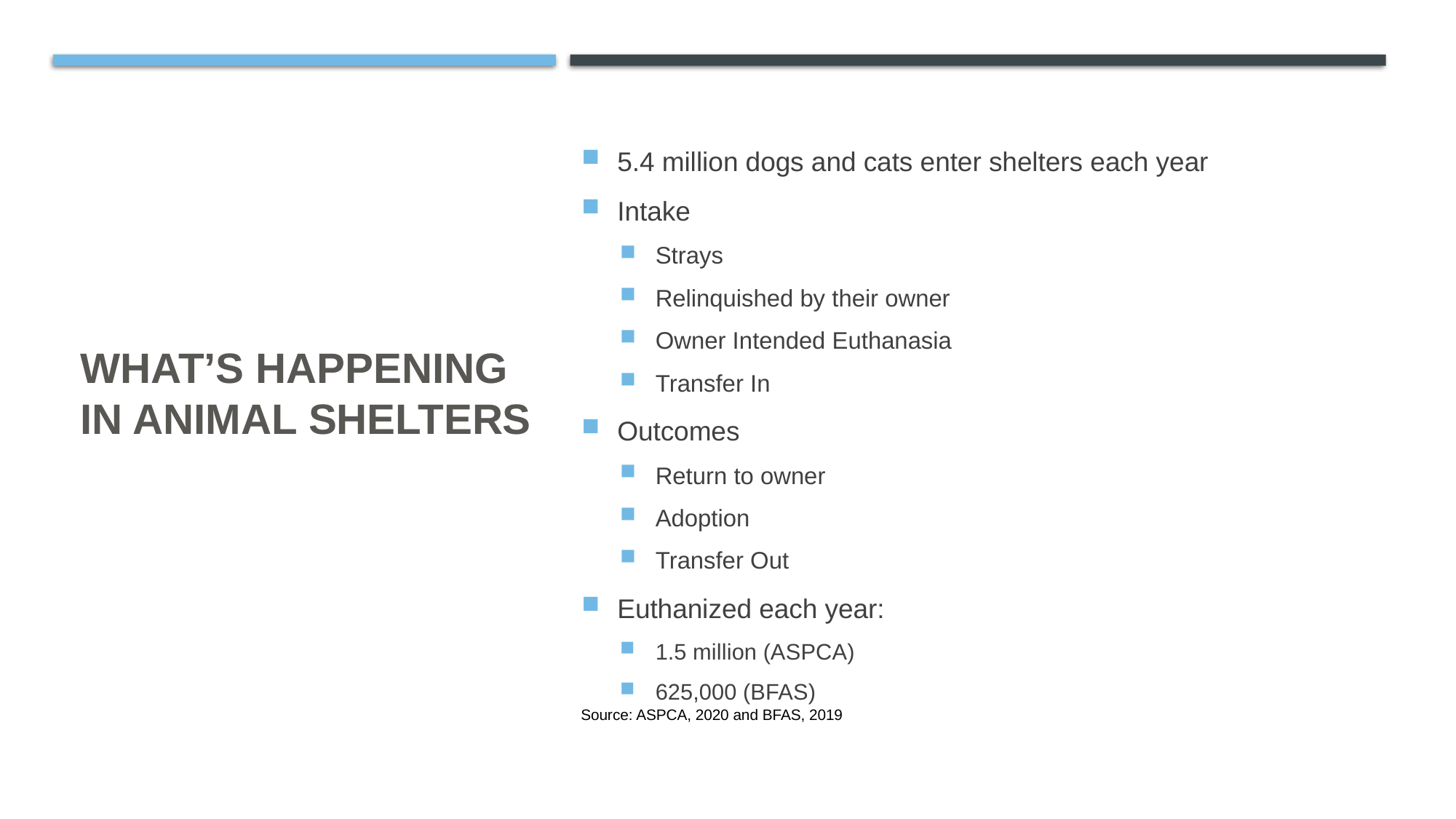

# What’s happening in animal shelters
5.4 million dogs and cats enter shelters each year
Intake
Strays
Relinquished by their owner
Owner Intended Euthanasia
Transfer In
Outcomes
Return to owner
Adoption
Transfer Out
Euthanized each year:
1.5 million (ASPCA)
625,000 (BFAS)

Source: ASPCA, 2020 and BFAS, 2019